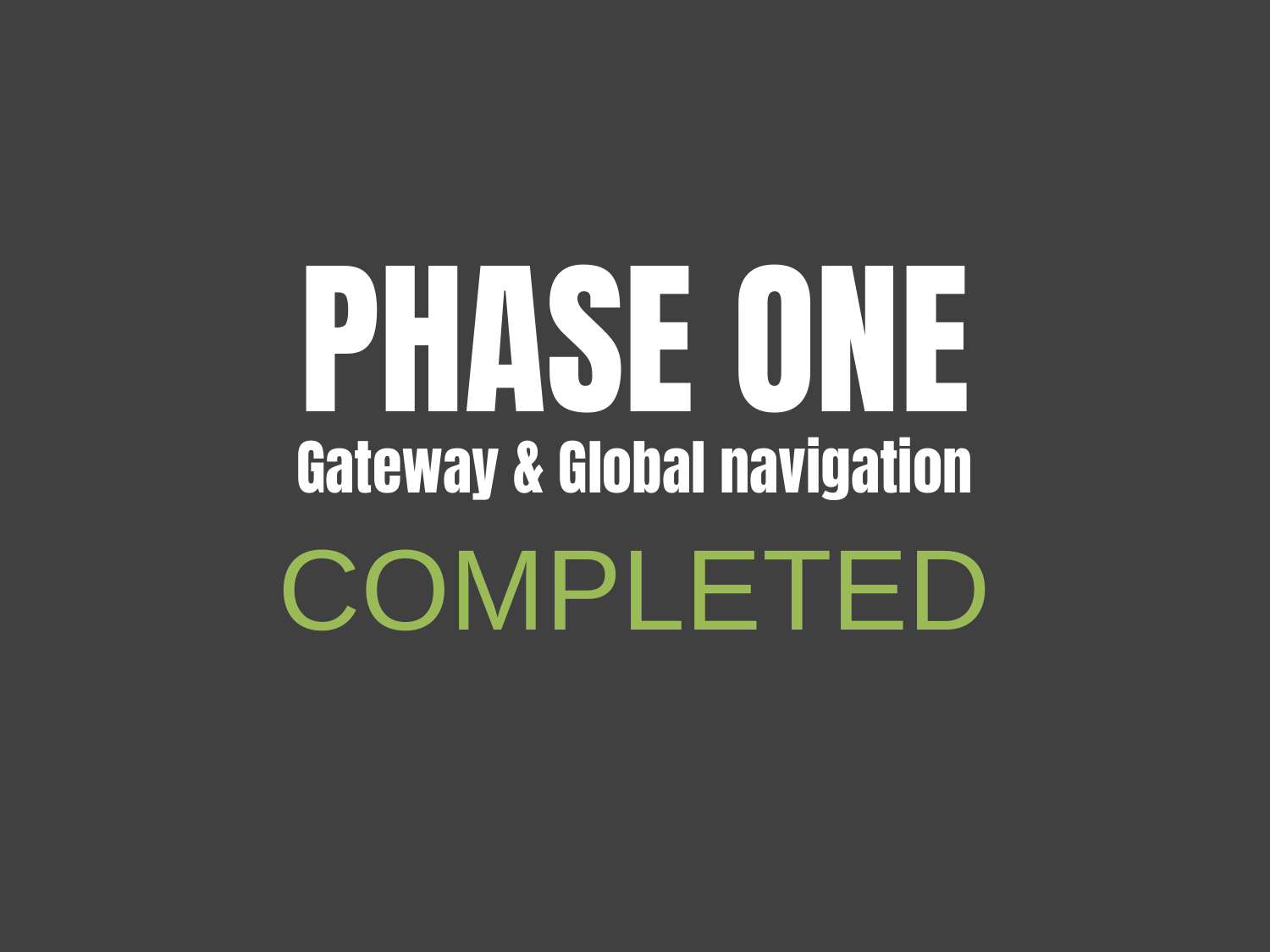

PHASE ONE
Gateway & Global navigation
COMPLETED